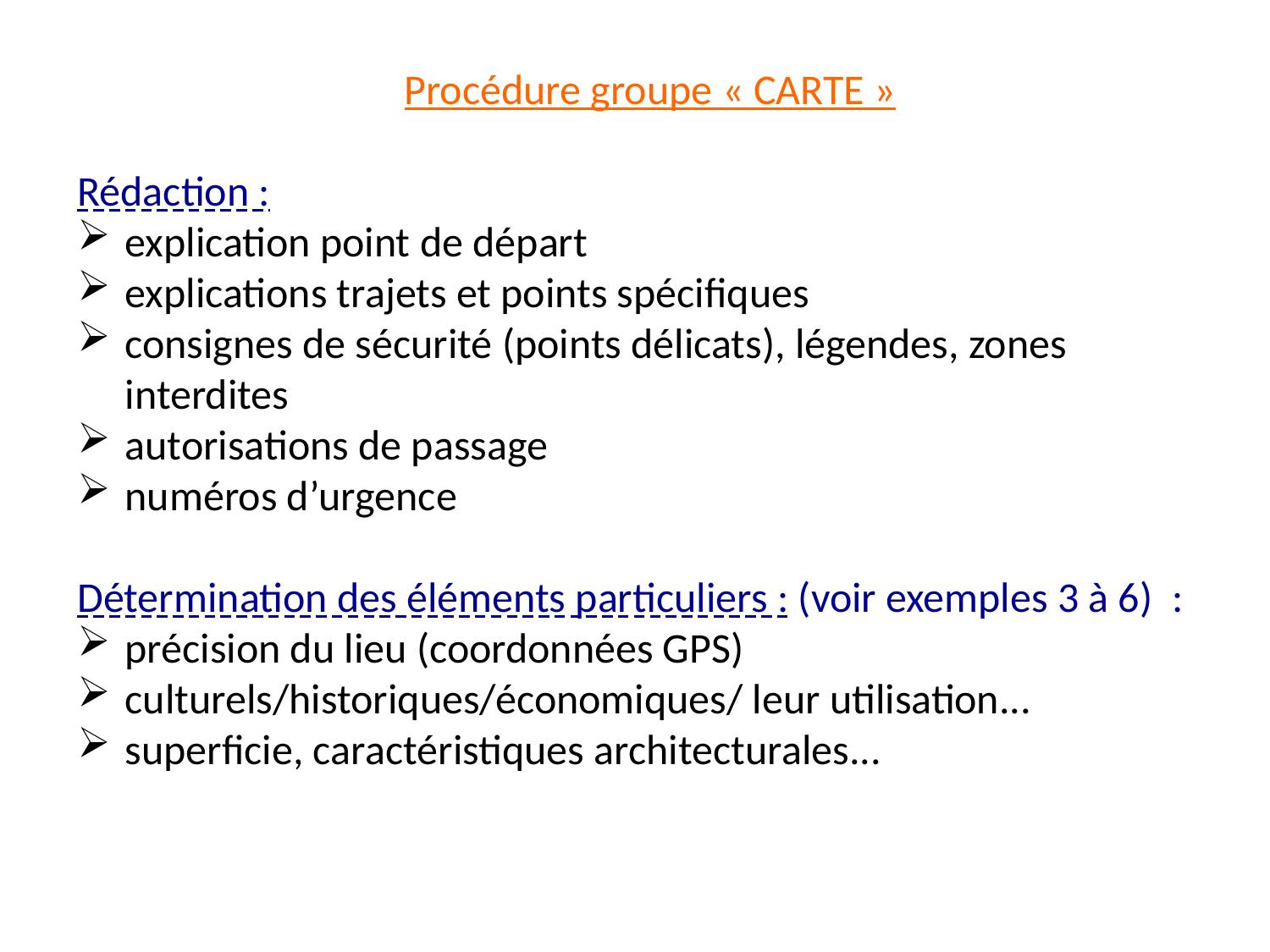

Procédure groupe « CARTE »

Rédaction :
explication point de départ
explications trajets et points spécifiques
consignes de sécurité (points délicats), légendes, zones interdites
autorisations de passage
numéros d’urgence

Détermination des éléments particuliers : (voir exemples 3 à 6)  :
précision du lieu (coordonnées GPS)
culturels/historiques/économiques/ leur utilisation...
superficie, caractéristiques architecturales...